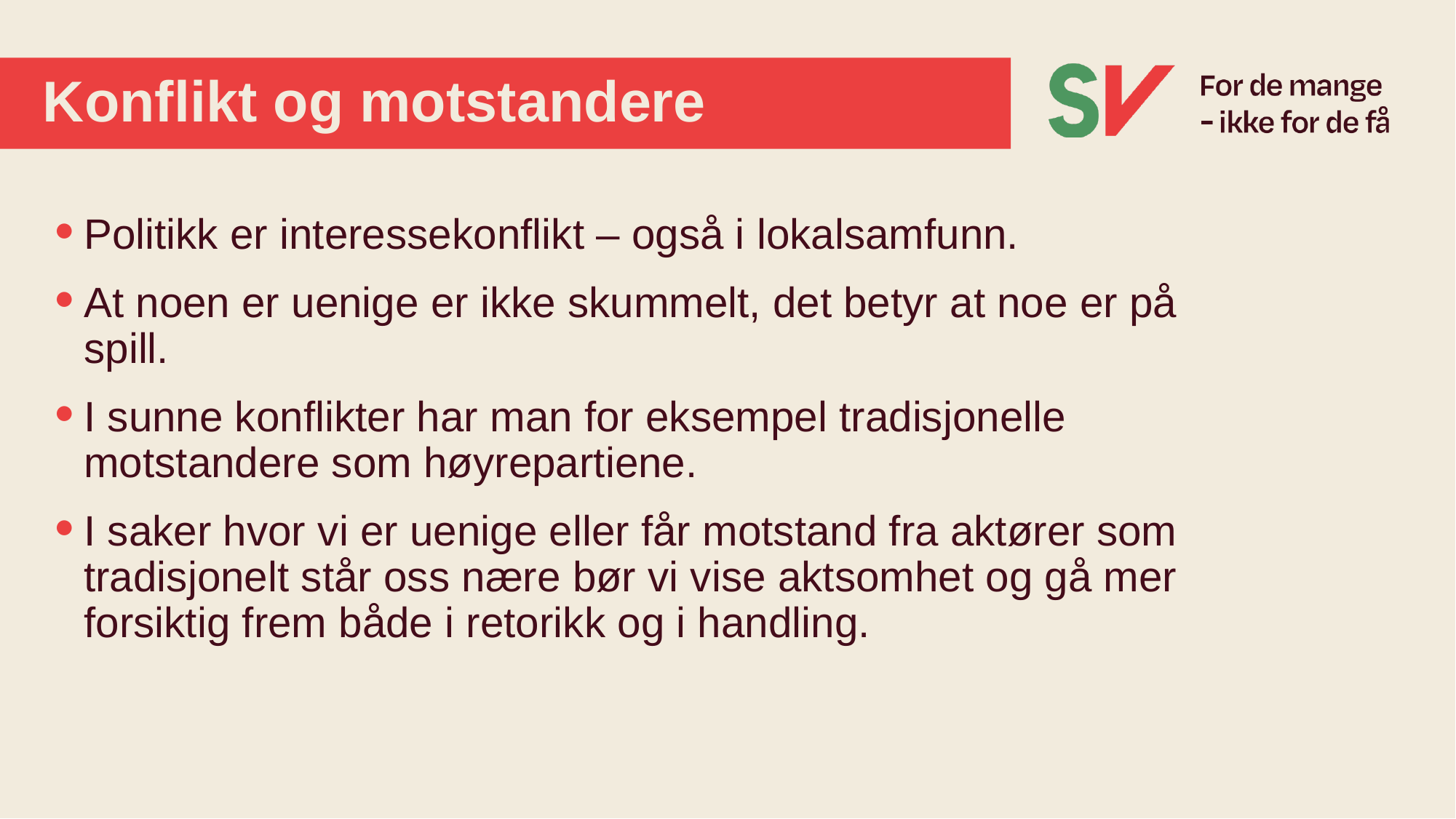

# Konflikt og motstandere
Politikk er interessekonflikt – også i lokalsamfunn.
At noen er uenige er ikke skummelt, det betyr at noe er på spill.
I sunne konflikter har man for eksempel tradisjonelle motstandere som høyrepartiene.
I saker hvor vi er uenige eller får motstand fra aktører som tradisjonelt står oss nære bør vi vise aktsomhet og gå mer forsiktig frem både i retorikk og i handling.